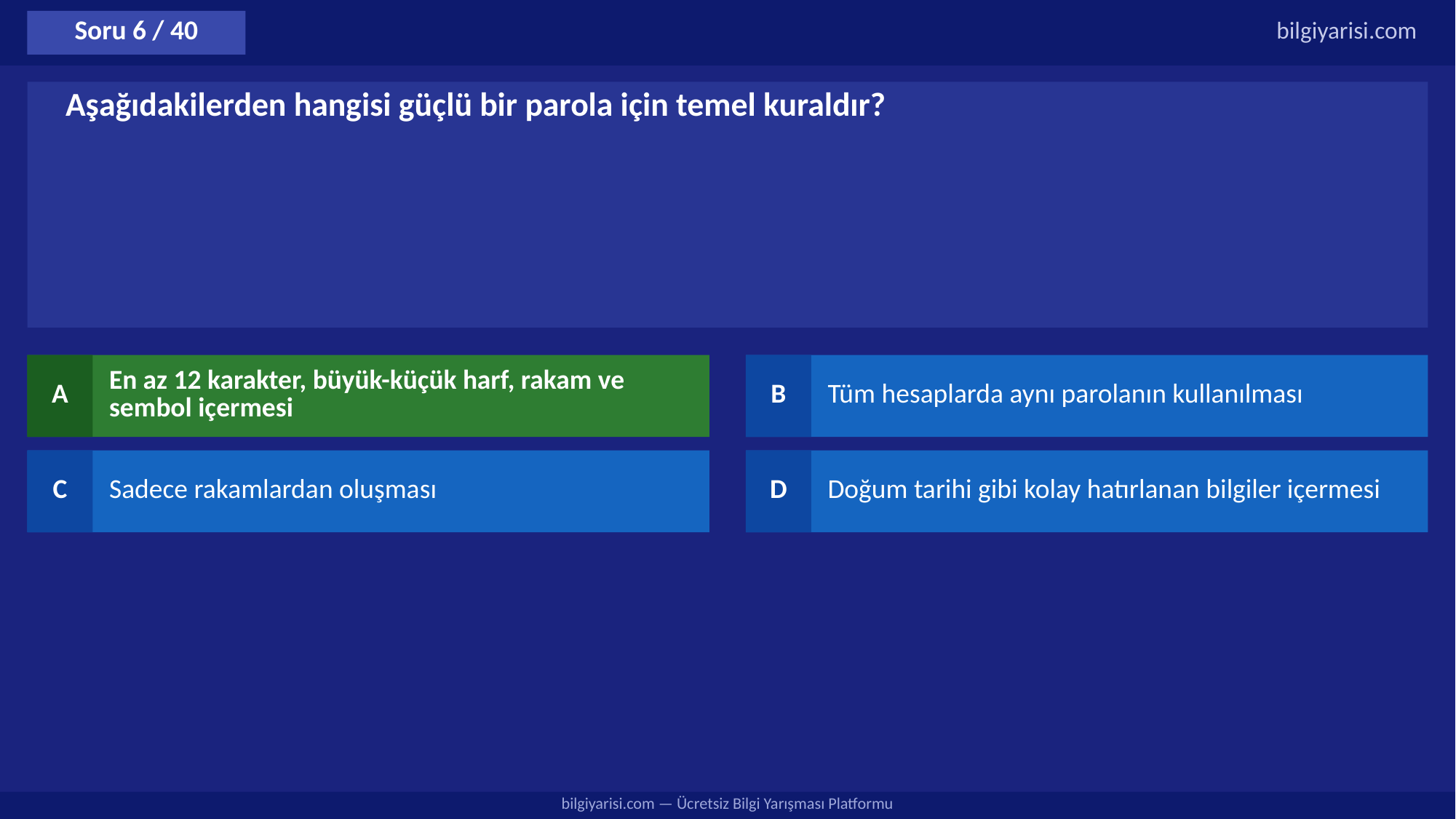

Soru 6 / 40
bilgiyarisi.com

Aşağıdakilerden hangisi güçlü bir parola için temel kuraldır?

A
En az 12 karakter, büyük-küçük harf, rakam ve sembol içermesi

B
Tüm hesaplarda aynı parolanın kullanılması

C
Sadece rakamlardan oluşması

D
Doğum tarihi gibi kolay hatırlanan bilgiler içermesi
bilgiyarisi.com — Ücretsiz Bilgi Yarışması Platformu